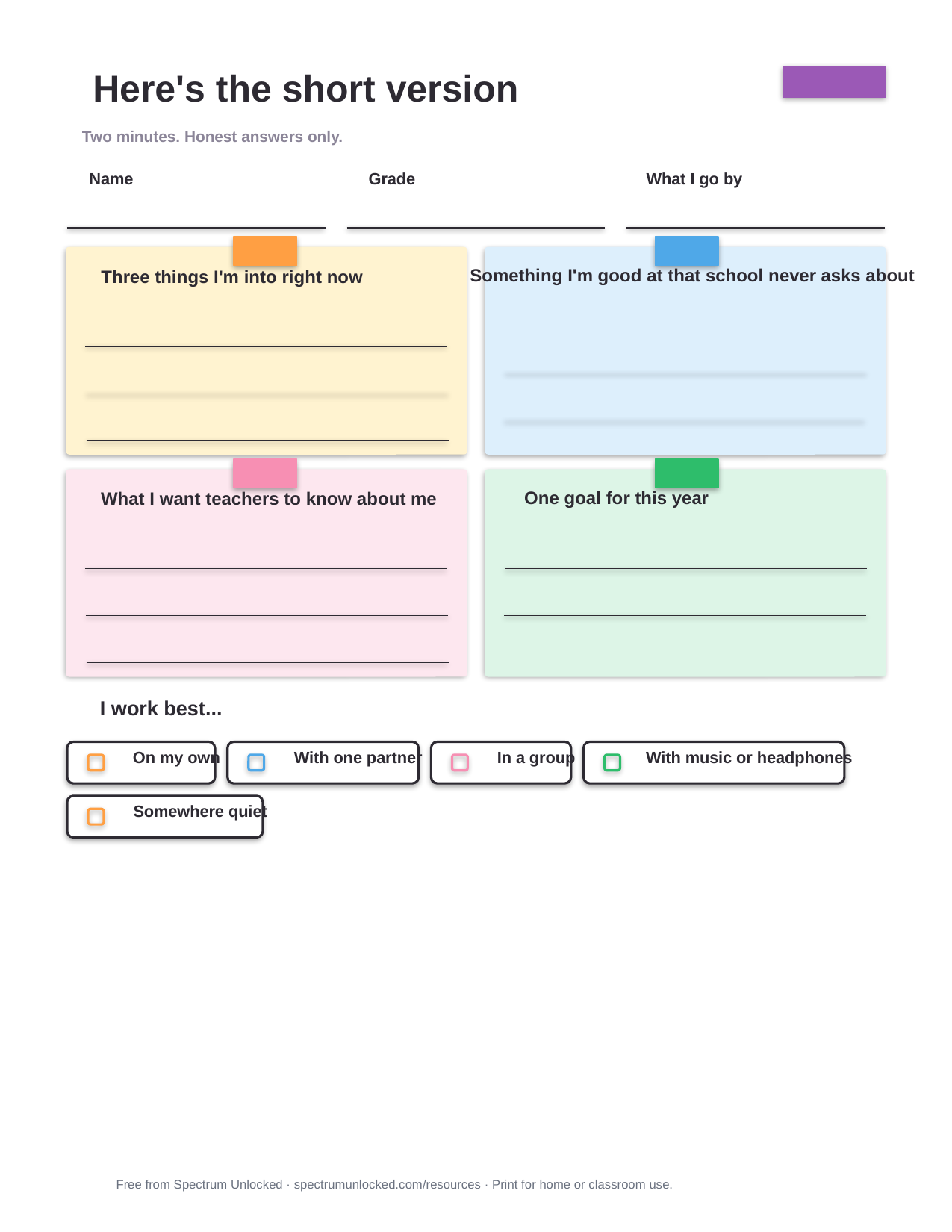

Here's the short version

Two minutes. Honest answers only.
Name
Grade
What I go by

Something I'm good at that school never asks about
Three things I'm into right now

One goal for this year
What I want teachers to know about me

I work best...

On my own
With one partner
In a group
With music or headphones

Somewhere quiet

Free from Spectrum Unlocked · spectrumunlocked.com/resources · Print for home or classroom use.